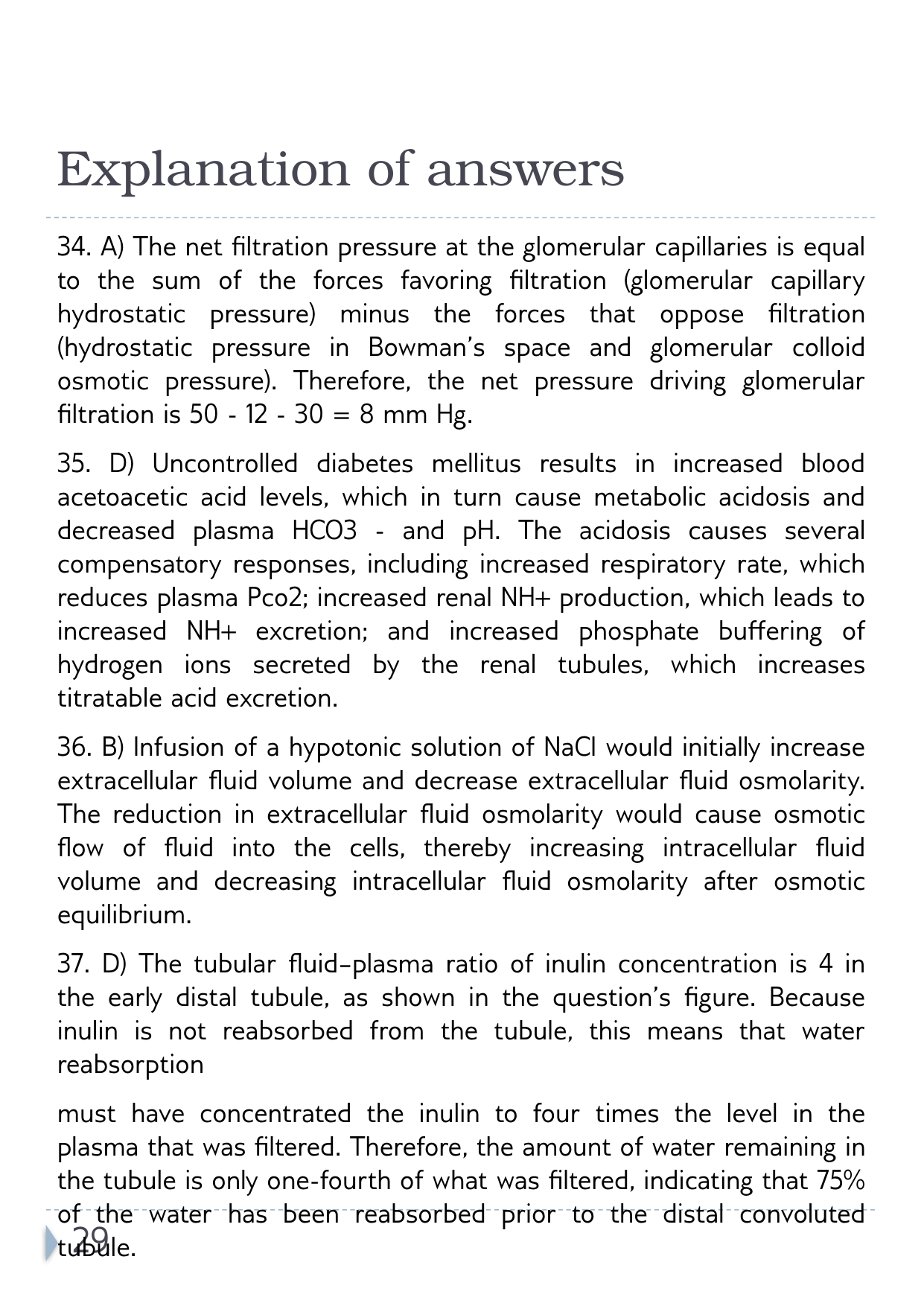

Explanation of answers
34. A) The net filtration pressure at the glomerular capillaries is equal to the sum of the forces favoring filtration (glomerular capillary hydrostatic pressure) minus the forces that oppose filtration (hydrostatic pressure in Bowman’s space and glomerular colloid osmotic pressure). Therefore, the net pressure driving glomerular filtration is 50 − 12 − 30 = 8 mm Hg.
35. D) Uncontrolled diabetes mellitus results in increased blood acetoacetic acid levels, which in turn cause metabolic acidosis and decreased plasma HCO3 − and pH. The acidosis causes several compensatory responses, including increased respiratory rate, which reduces plasma Pco2; increased renal NH+ production, which leads to increased NH+ excretion; and increased phosphate buffering of hydrogen ions secreted by the renal tubules, which increases titratable acid excretion.
36. B) Infusion of a hypotonic solution of NaCl would initially increase extracellular fluid volume and decrease extracellular fluid osmolarity. The reduction in extracellular fluid osmolarity would cause osmotic flow of fluid into the cells, thereby increasing intracellular fluid volume and decreasing intracellular fluid osmolarity after osmotic equilibrium.
37. D) The tubular fluid–plasma ratio of inulin concentration is 4 in the early distal tubule, as shown in the question’s figure. Because inulin is not reabsorbed from the tubule, this means that water reabsorption
must have concentrated the inulin to four times the level in the plasma that was filtered. Therefore, the amount of water remaining in the tubule is only one-fourth of what was filtered, indicating that 75% of the water has been reabsorbed prior to the distal convoluted tubule.
29